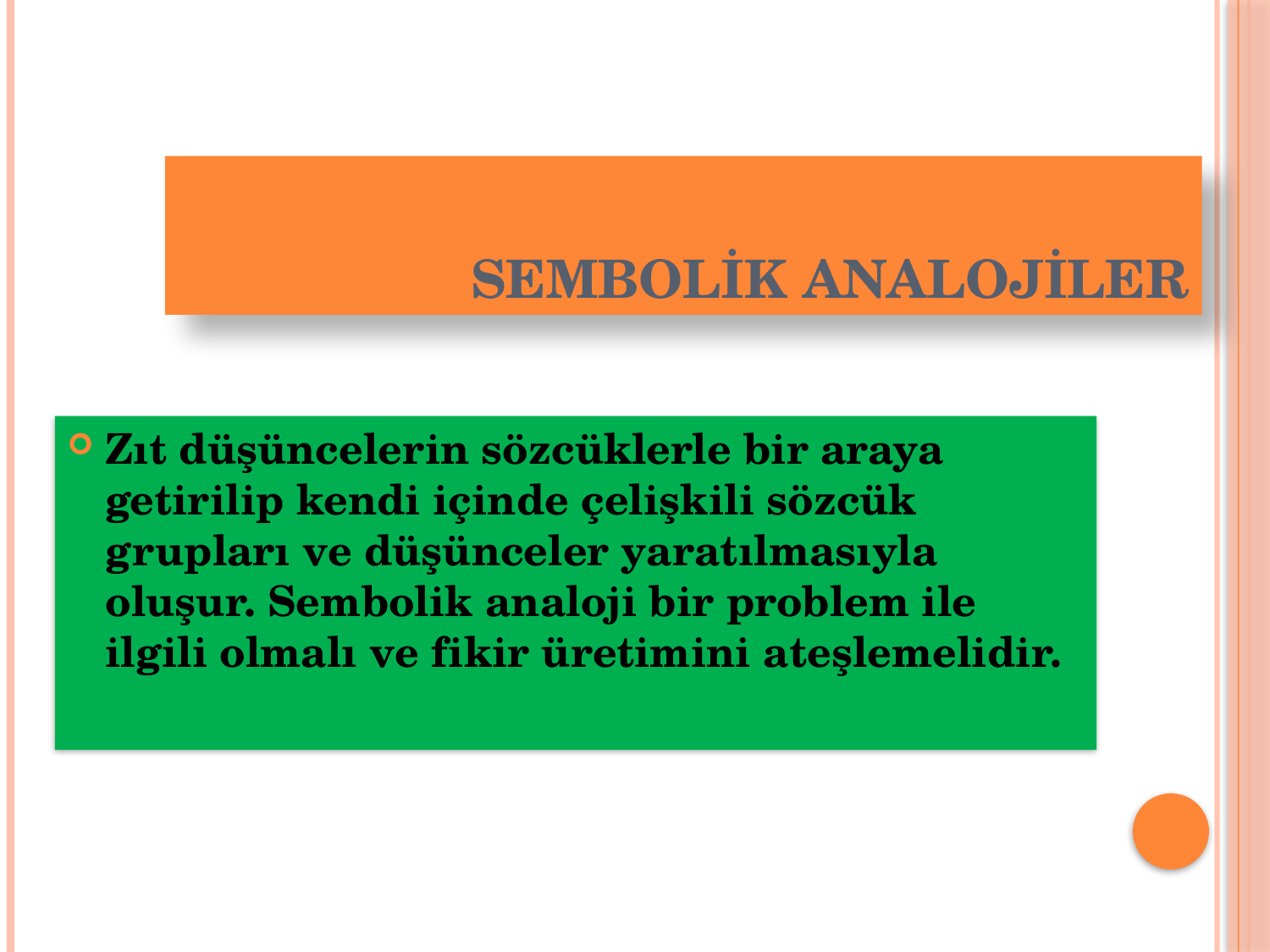

# Sembolik analojiler
Zıt düşüncelerin sözcüklerle bir araya getirilip kendi içinde çelişkili sözcük grupları ve düşünceler yaratılmasıyla oluşur. Sembolik analoji bir problem ile ilgili olmalı ve fikir üretimini ateşlemelidir.